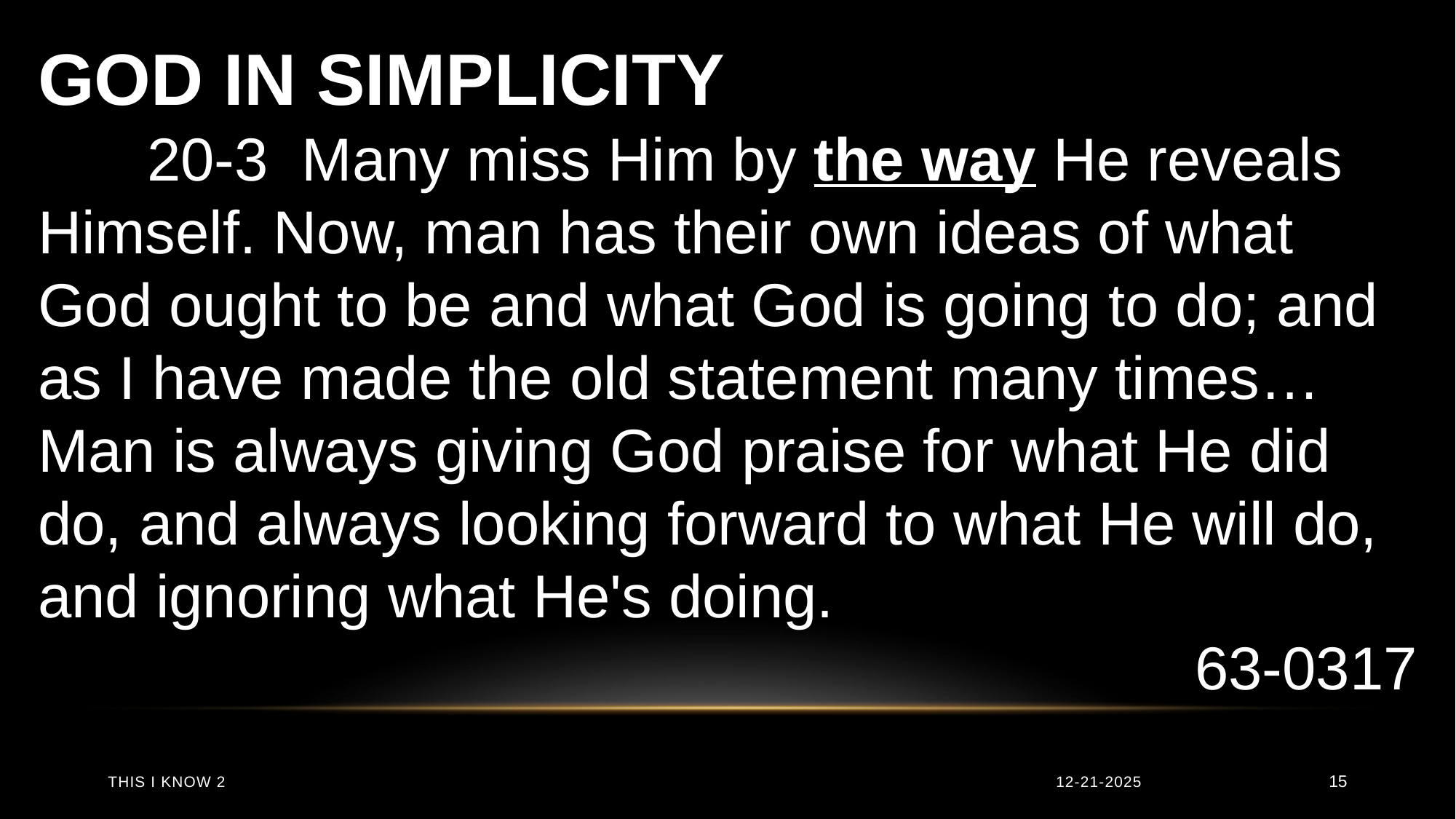

GOD IN SIMPLICITY
	20-3  Many miss Him by the way He reveals Himself. Now, man has their own ideas of what God ought to be and what God is going to do; and as I have made the old statement many times… Man is always giving God praise for what He did do, and always looking forward to what He will do, and ignoring what He's doing.
63-0317
This I Know 2
12-21-2025
15